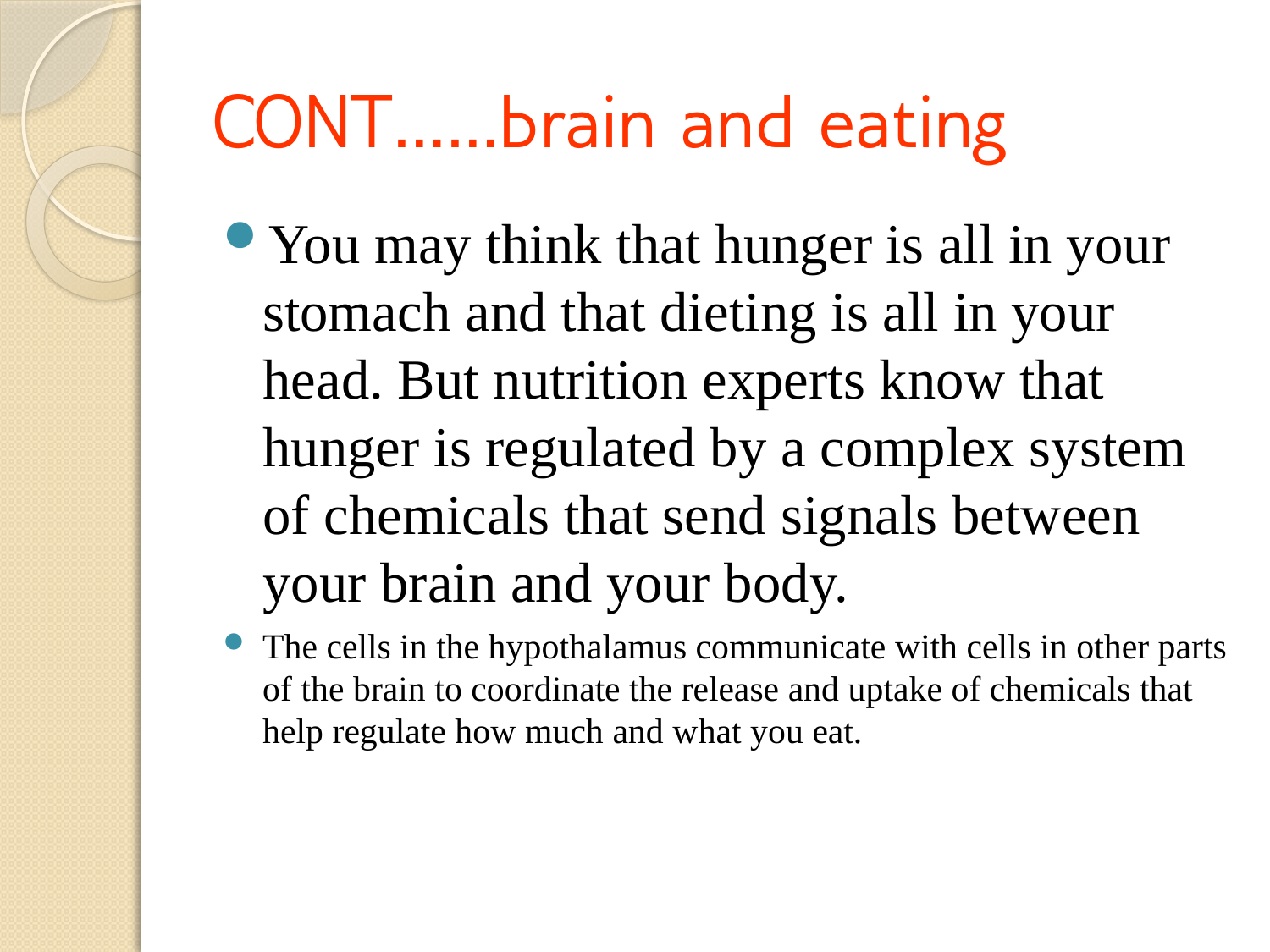

# CONT……brain and eating
You may think that hunger is all in your stomach and that dieting is all in your head. But nutrition experts know that hunger is regulated by a complex system of chemicals that send signals between your brain and your body.
The cells in the hypothalamus communicate with cells in other parts of the brain to coordinate the release and uptake of chemicals that help regulate how much and what you eat.